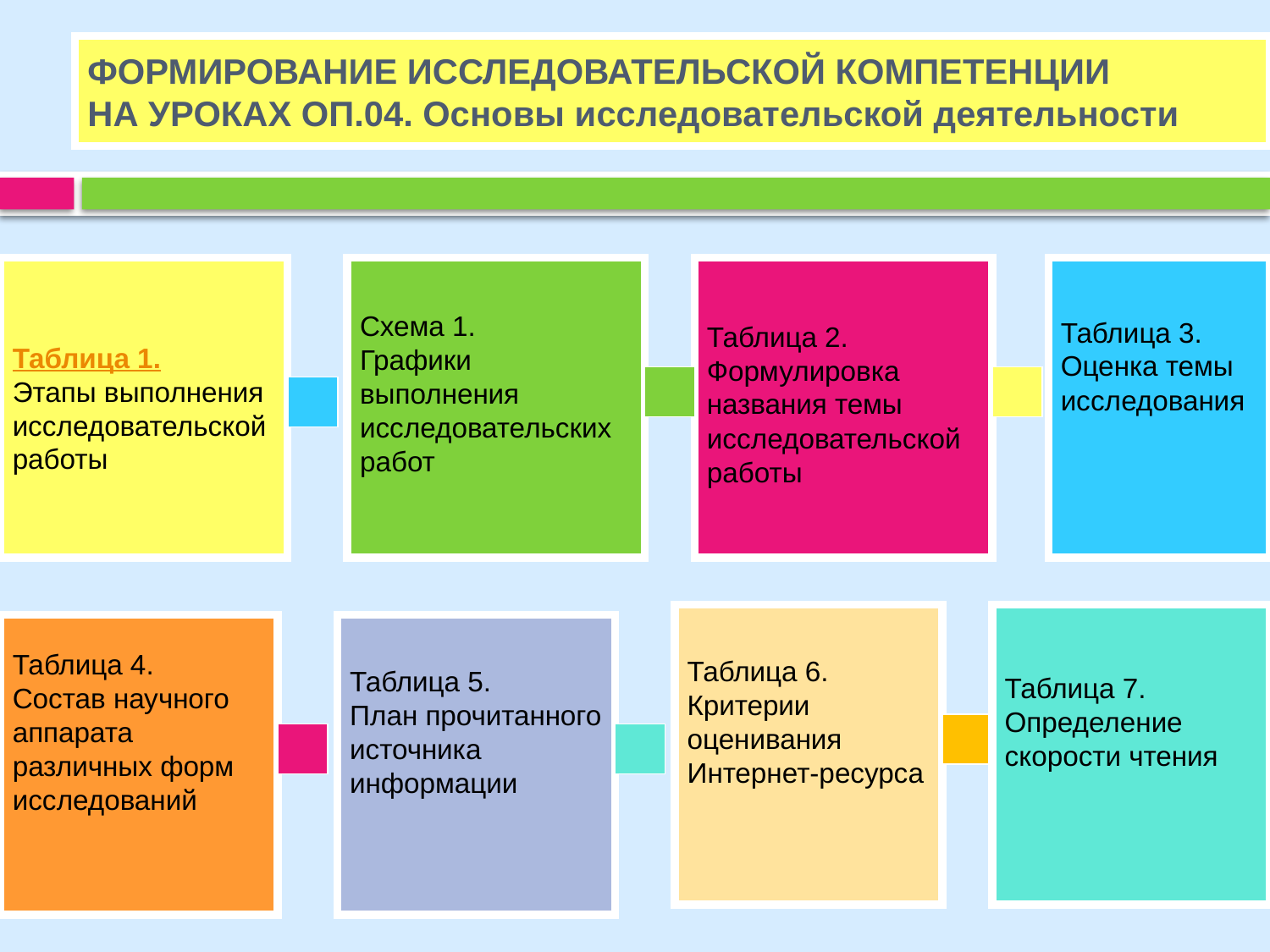

ФОРМИРОВАНИЕ ИССЛЕДОВАТЕЛЬСКОЙ КОМПЕТЕНЦИИ
НА УРОКАХ ОП.04. Основы исследовательской деятельности
Таблица 1.
Этапы выполнения исследовательской работы
Схема 1.
Графики выполнения исследовательских работ

Таблица 2.
Формулировка названия темы исследовательской работы

Таблица 3.
Оценка темы исследования

Таблица 6. Критерии оценивания Интернет-ресурса

Таблица 7. Определение скорости чтения

Таблица 4.
Состав научного аппарата различных форм исследований

Таблица 5.
План прочитанного источника информации